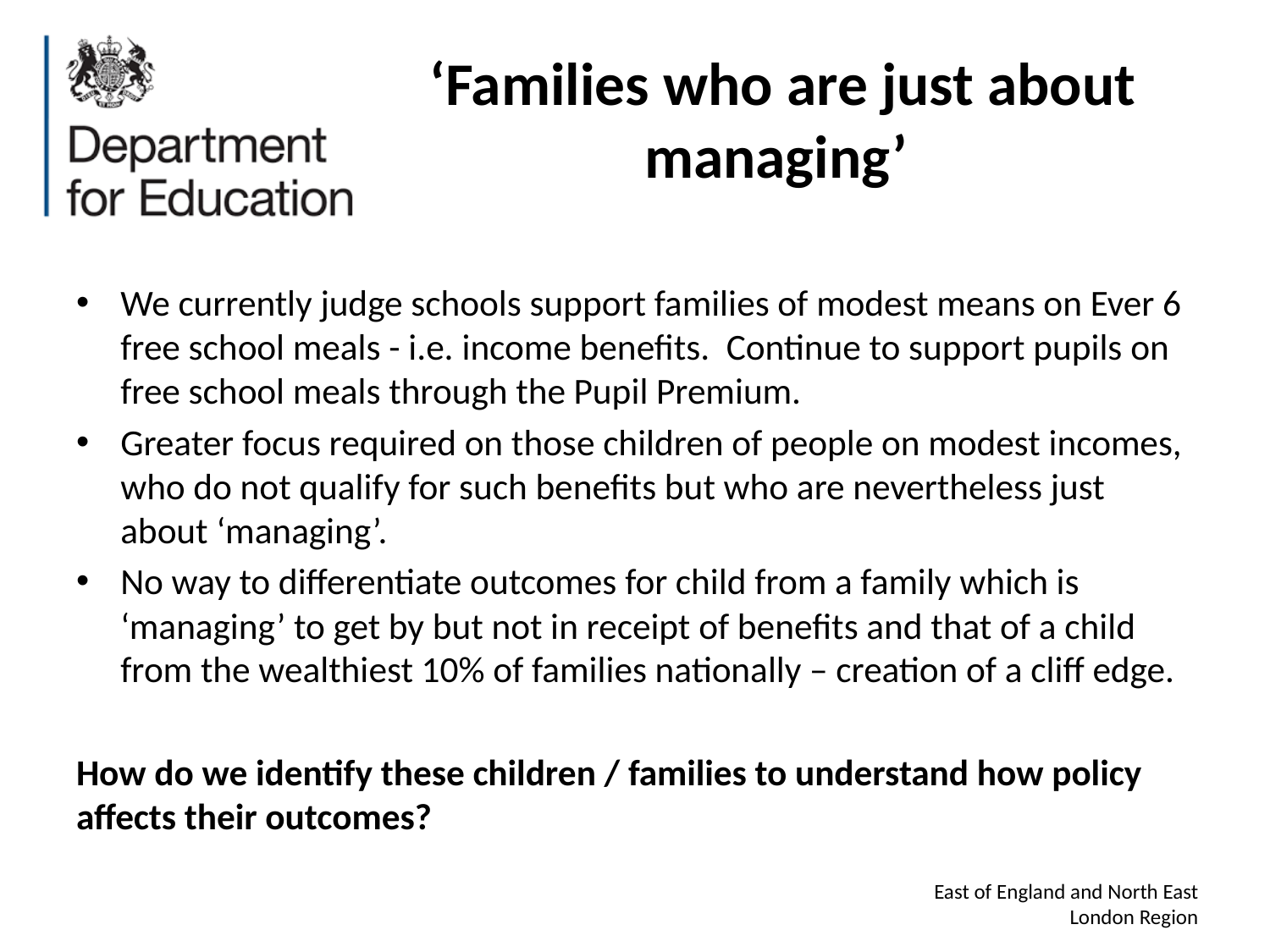

# ‘Families who are just about managing’

We currently judge schools support families of modest means on Ever 6 free school meals - i.e. income benefits.  Continue to support pupils on free school meals through the Pupil Premium.
Greater focus required on those children of people on modest incomes, who do not qualify for such benefits but who are nevertheless just about ‘managing’.
No way to differentiate outcomes for child from a family which is ‘managing’ to get by but not in receipt of benefits and that of a child from the wealthiest 10% of families nationally – creation of a cliff edge.

How do we identify these children / families to understand how policy affects their outcomes?